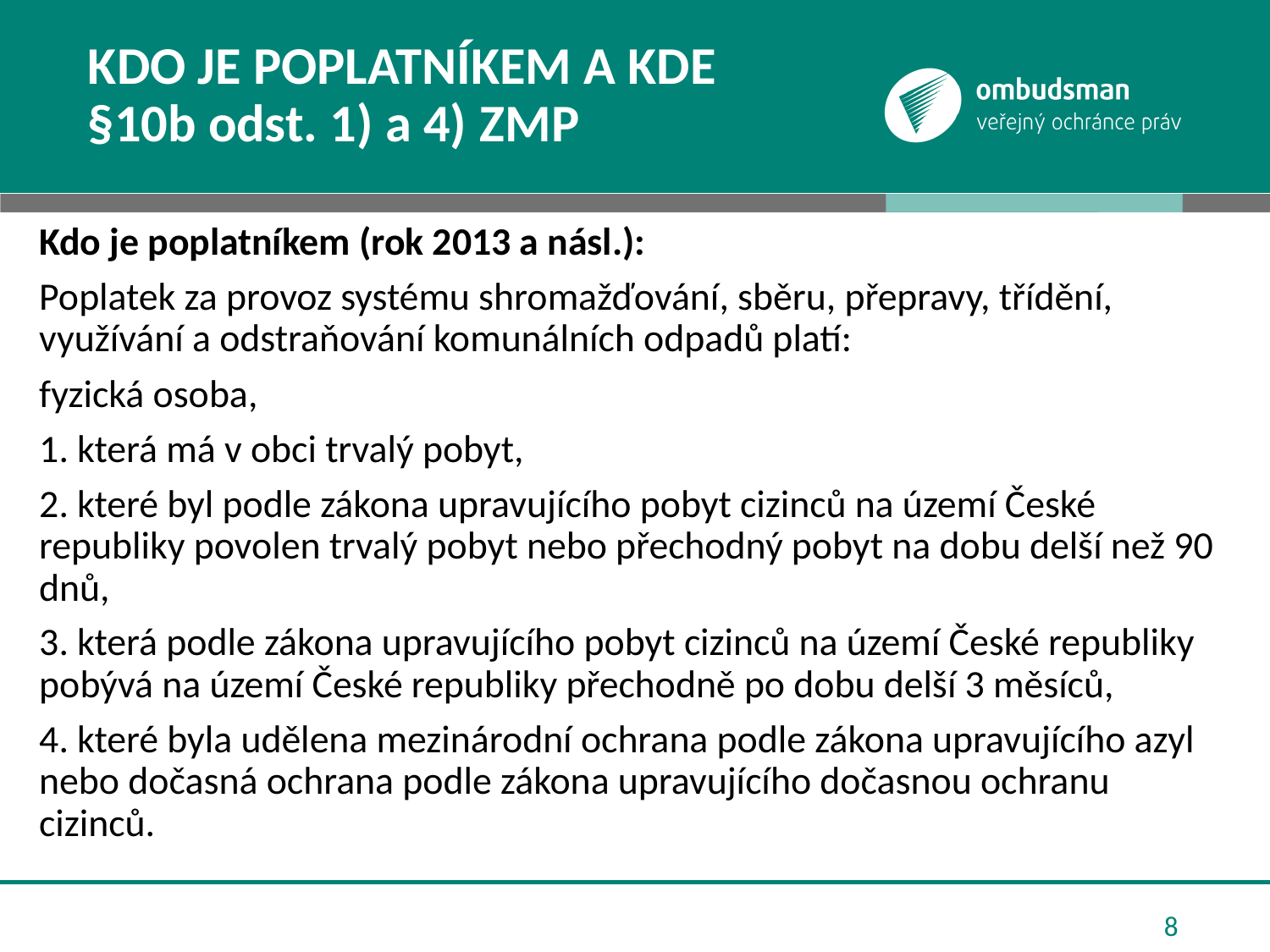

# Kdo je poplatníkem a kde §10b odst. 1) a 4) ZMP
Kdo je poplatníkem (rok 2013 a násl.):
Poplatek za provoz systému shromažďování, sběru, přepravy, třídění, využívání a odstraňování komunálních odpadů platí:
fyzická osoba,
1. která má v obci trvalý pobyt,
2. které byl podle zákona upravujícího pobyt cizinců na území České republiky povolen trvalý pobyt nebo přechodný pobyt na dobu delší než 90 dnů,
3. která podle zákona upravujícího pobyt cizinců na území České republiky pobývá na území České republiky přechodně po dobu delší 3 měsíců,
4. které byla udělena mezinárodní ochrana podle zákona upravujícího azyl nebo dočasná ochrana podle zákona upravujícího dočasnou ochranu cizinců.
8